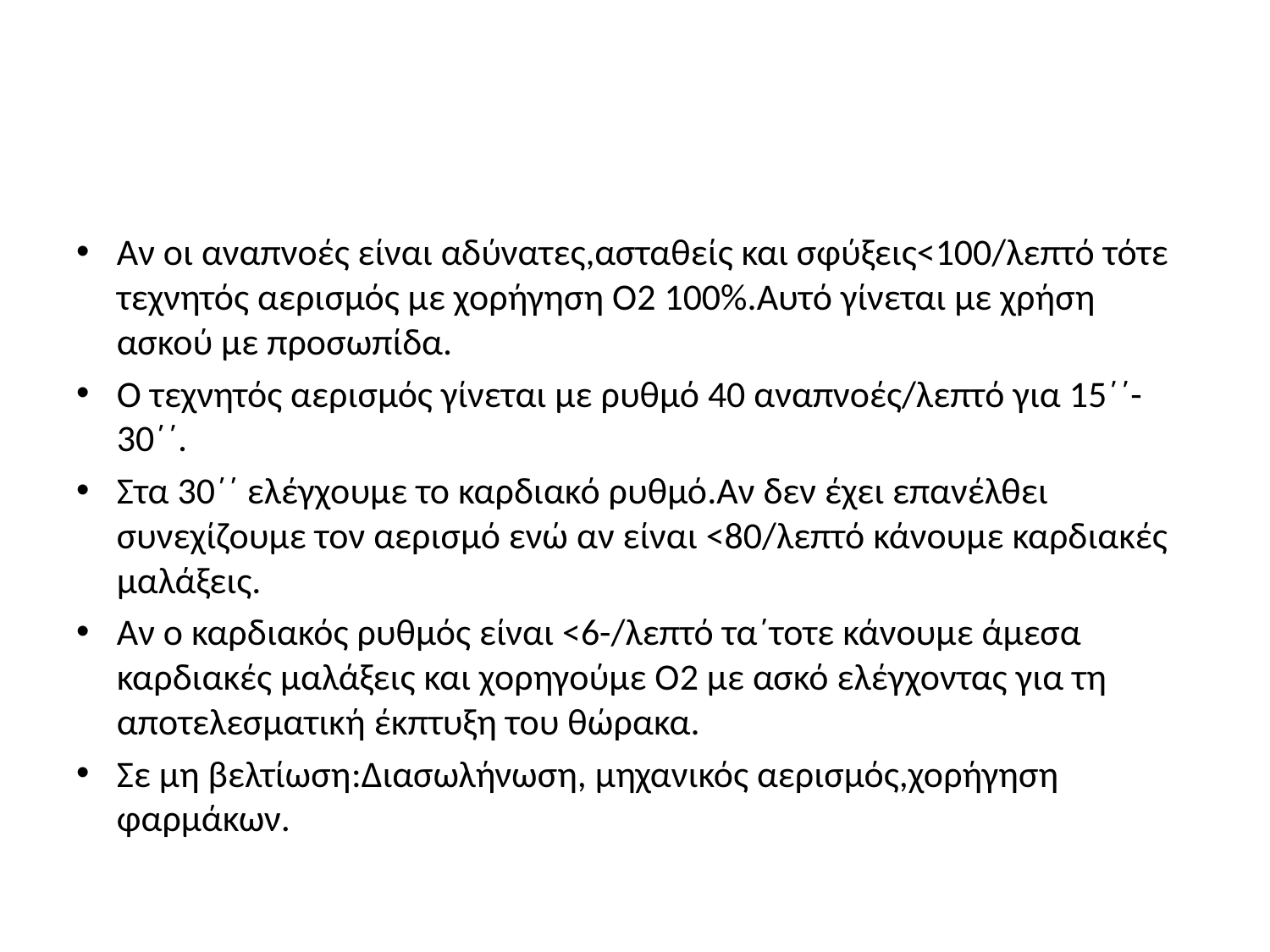

#
Αν οι αναπνοές είναι αδύνατες,ασταθείς και σφύξεις<100/λεπτό τότε τεχνητός αερισμός με χορήγηση Ο2 100%.Αυτό γίνεται με χρήση ασκού με προσωπίδα.
Ο τεχνητός αερισμός γίνεται με ρυθμό 40 αναπνοές/λεπτό για 15΄΄-30΄΄.
Στα 30΄΄ ελέγχουμε το καρδιακό ρυθμό.Αν δεν έχει επανέλθει συνεχίζουμε τον αερισμό ενώ αν είναι <80/λεπτό κάνουμε καρδιακές μαλάξεις.
Αν ο καρδιακός ρυθμός είναι <6-/λεπτό τα΄τοτε κάνουμε άμεσα καρδιακές μαλάξεις και χορηγούμε Ο2 με ασκό ελέγχοντας για τη αποτελεσματική έκπτυξη του θώρακα.
Σε μη βελτίωση:Διασωλήνωση, μηχανικός αερισμός,χορήγηση φαρμάκων.